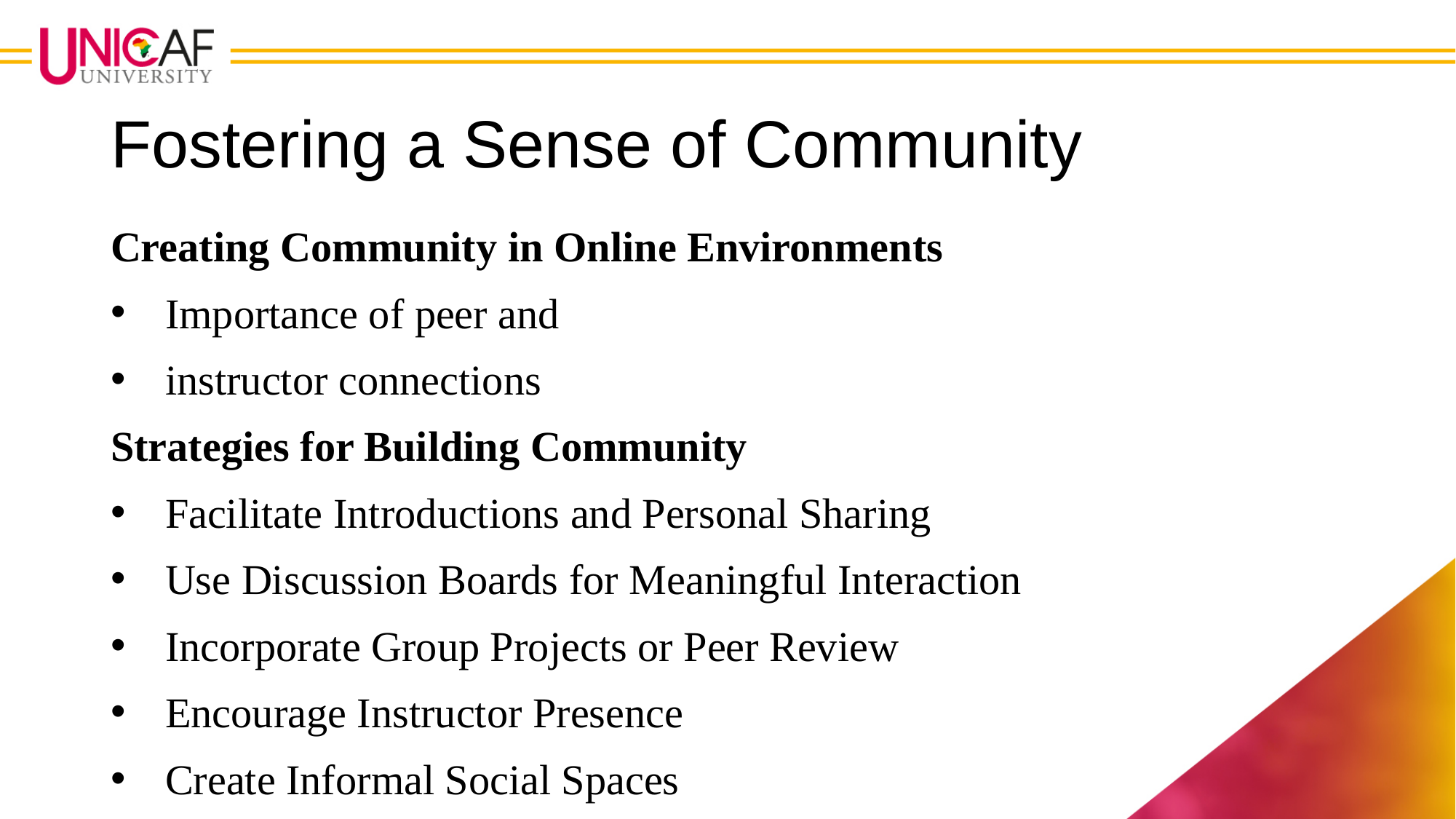

# Fostering a Sense of Community
Creating Community in Online Environments
Importance of peer and
instructor connections
Strategies for Building Community
Facilitate Introductions and Personal Sharing
Use Discussion Boards for Meaningful Interaction
Incorporate Group Projects or Peer Review
Encourage Instructor Presence
Create Informal Social Spaces